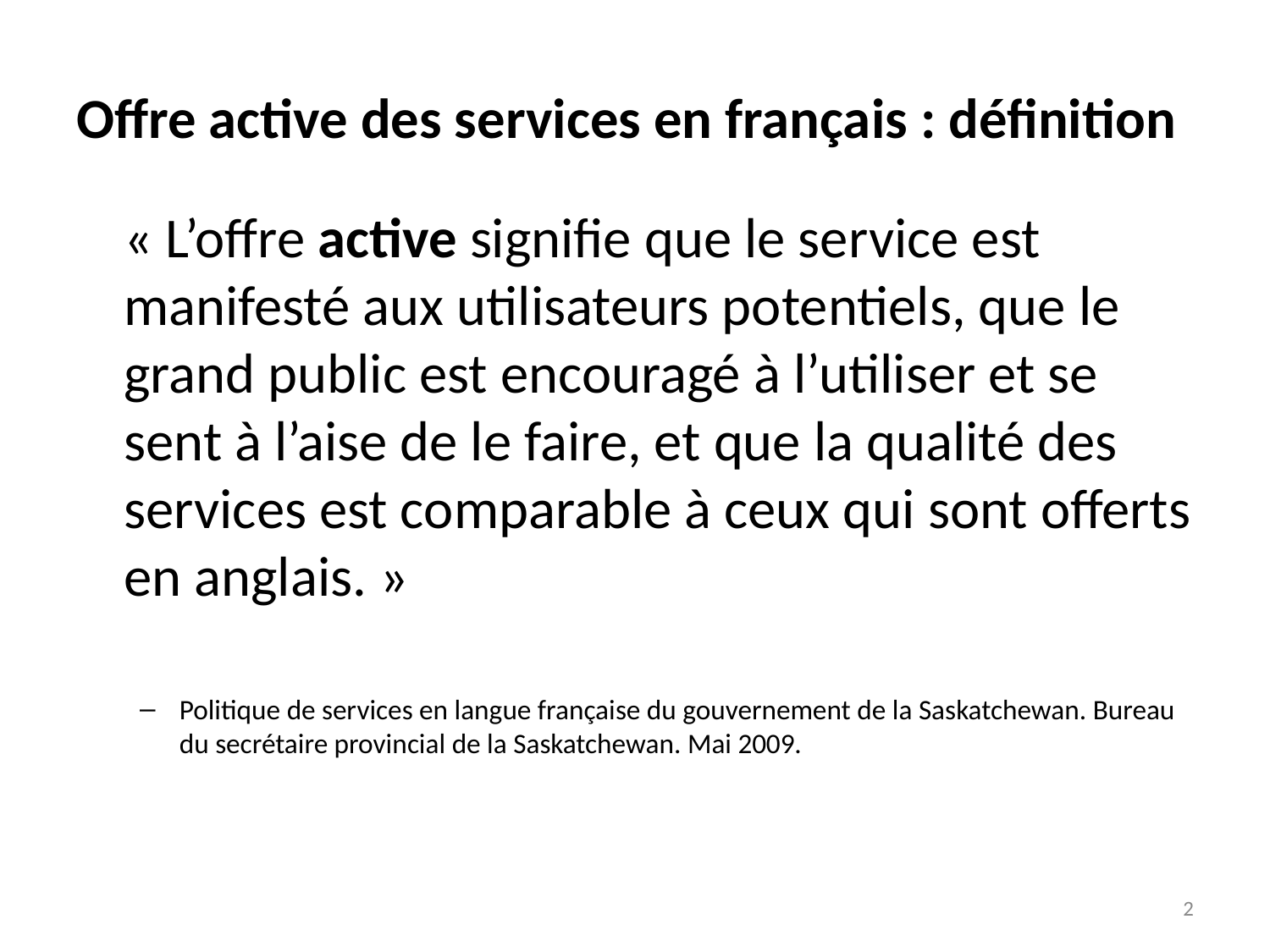

# Offre active des services en français : définition
	« L’offre active signifie que le service est manifesté aux utilisateurs potentiels, que le grand public est encouragé à l’utiliser et se sent à l’aise de le faire, et que la qualité des services est comparable à ceux qui sont offerts en anglais. »

Politique de services en langue française du gouvernement de la Saskatchewan. Bureau du secrétaire provincial de la Saskatchewan. Mai 2009.

2